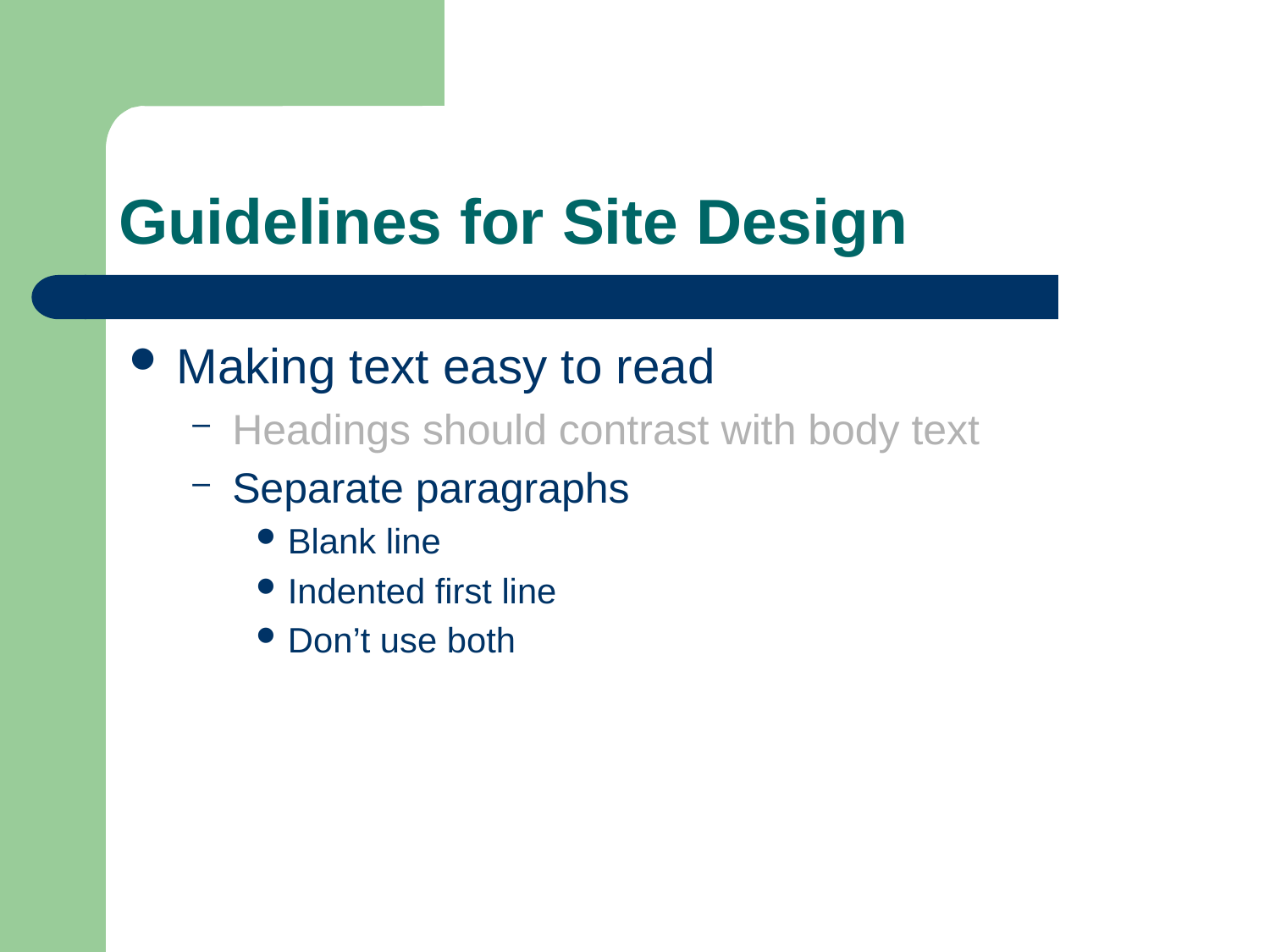

# Guidelines for Site Design
Making text easy to read
Headings should contrast with body text
Separate paragraphs
Blank line
Indented first line
Don’t use both